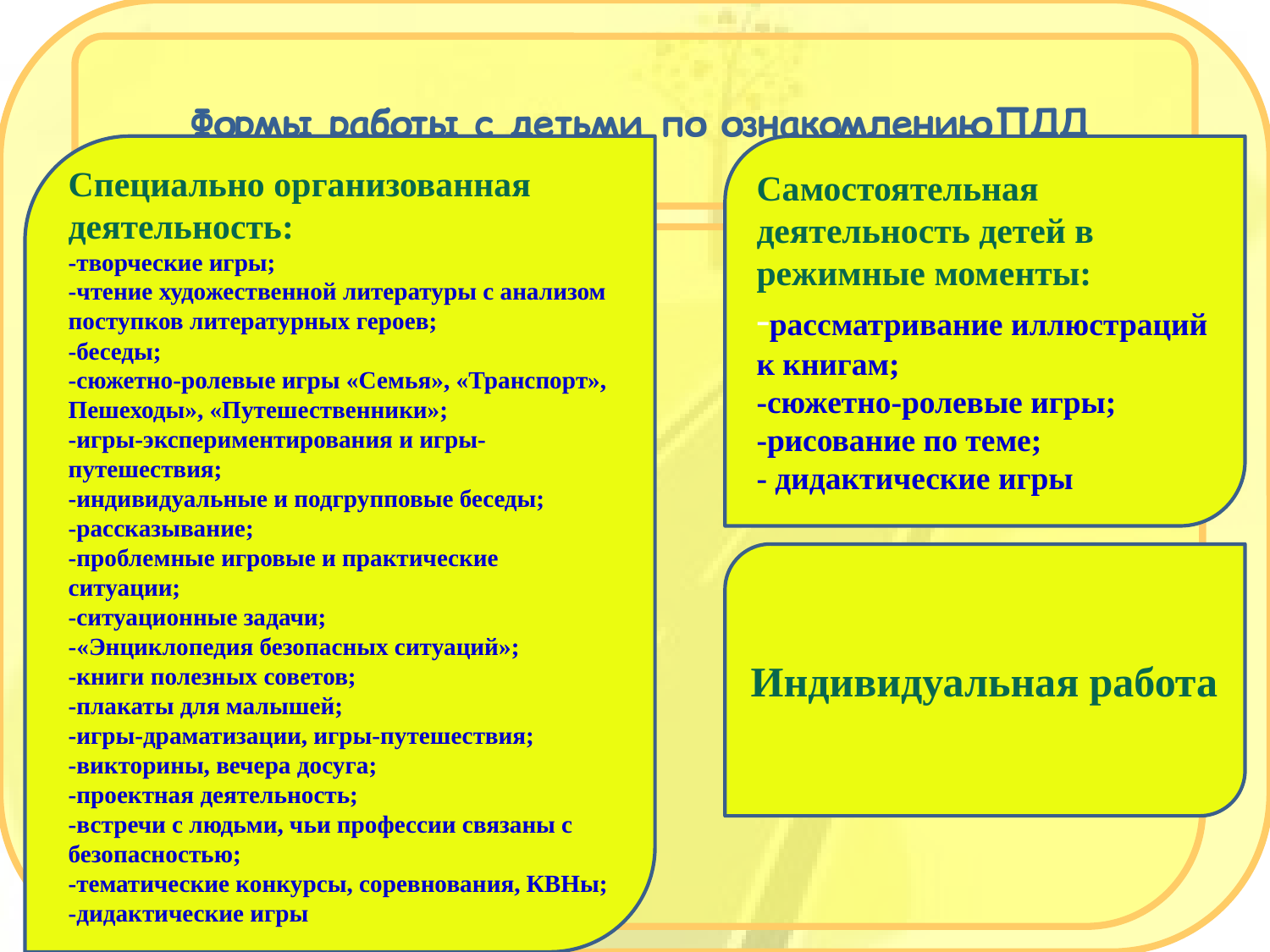

# Формы работы с детьми по ознакомлению ПДД
Специально организованная деятельность:
-творческие игры;
-чтение художественной литературы с анализом поступков литературных героев;
-беседы;
-сюжетно-ролевые игры «Семья», «Транспорт», Пешеходы», «Путешественники»;
-игры-экспериментирования и игры-путешествия;
-индивидуальные и подгрупповые беседы;
-рассказывание;
-проблемные игровые и практические ситуации;
-ситуационные задачи;
-«Энциклопедия безопасных ситуаций»;
-книги полезных советов;
-плакаты для малышей;
-игры-драматизации, игры-путешествия;
-викторины, вечера досуга;
-проектная деятельность;
-встречи с людьми, чьи профессии связаны с безопасностью;
-тематические конкурсы, соревнования, КВНы;
-дидактические игры
Самостоятельная деятельность детей в режимные моменты:
-рассматривание иллюстраций к книгам;
-сюжетно-ролевые игры;
-рисование по теме;
- дидактические игры

Индивидуальная работа